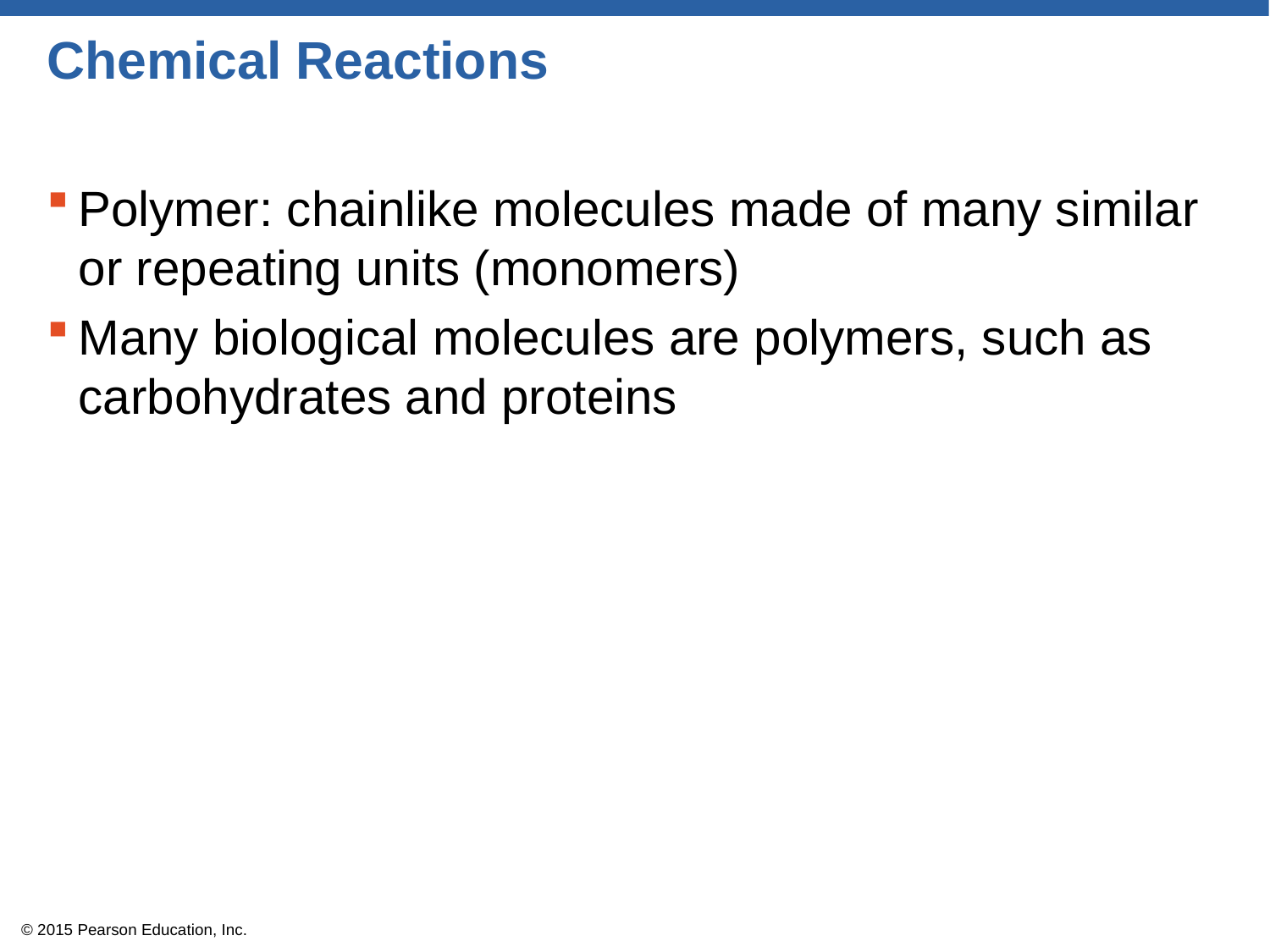

# Chemical Reactions
Polymer: chainlike molecules made of many similar or repeating units (monomers)
Many biological molecules are polymers, such as carbohydrates and proteins
© 2015 Pearson Education, Inc.